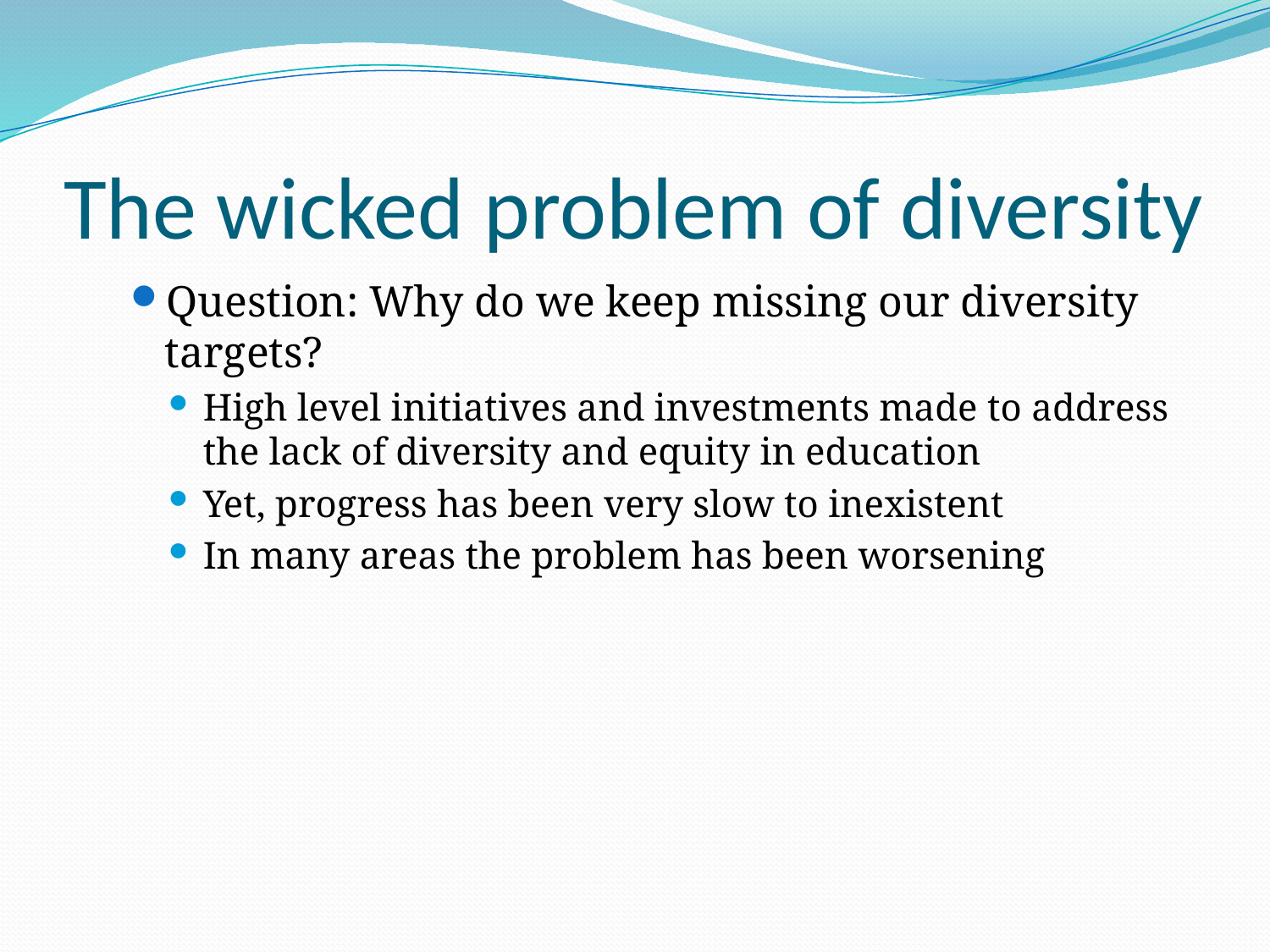

# The wicked problem of diversity
Question: Why do we keep missing our diversity targets?
High level initiatives and investments made to address the lack of diversity and equity in education
Yet, progress has been very slow to inexistent
In many areas the problem has been worsening